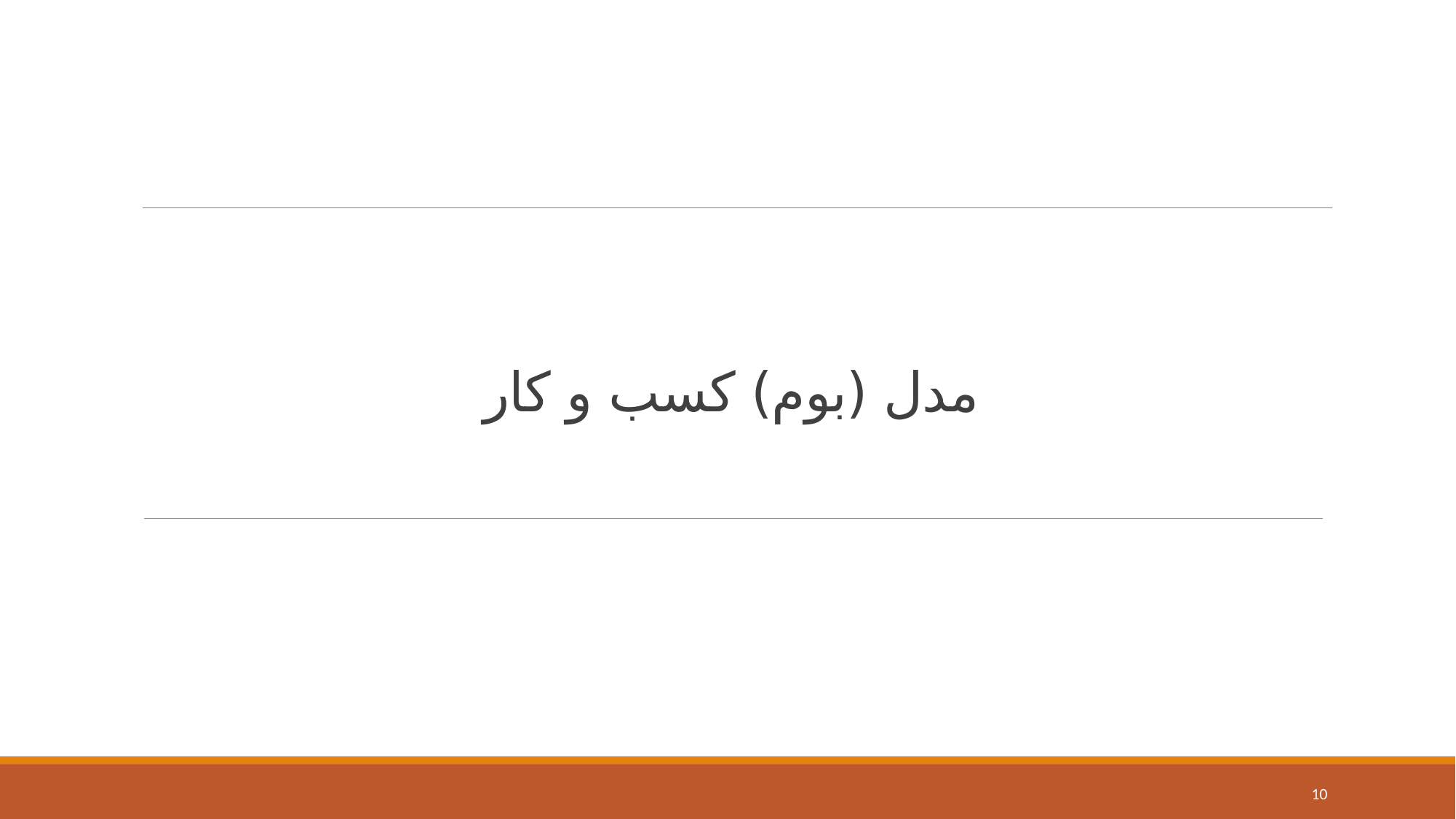

# مدل (بوم) کسب و کار
10